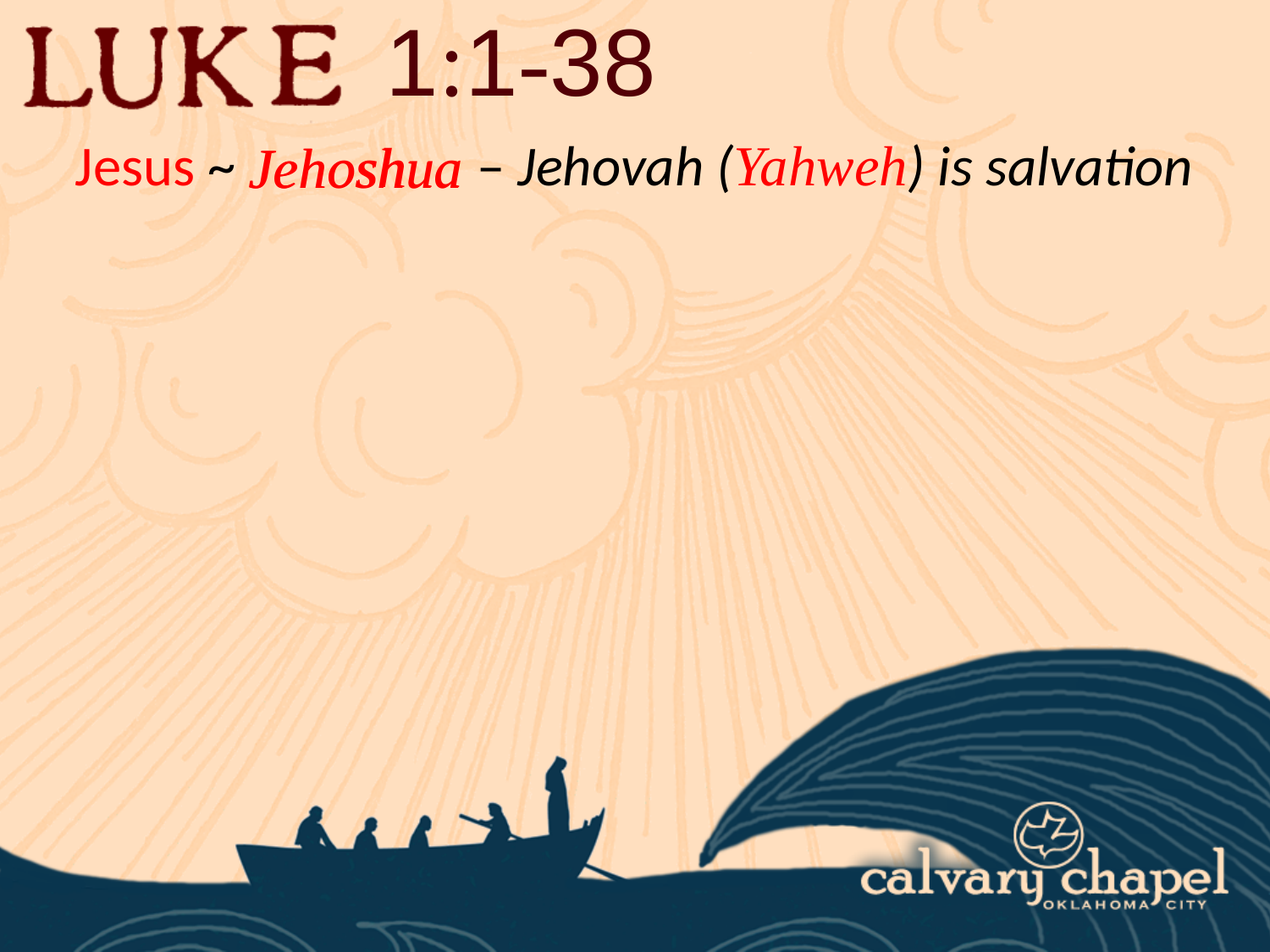

1:1-38
Jesus ~                   – Jehovah (Yahweh) is salvation
       oshua
J
Jehoshua
eh